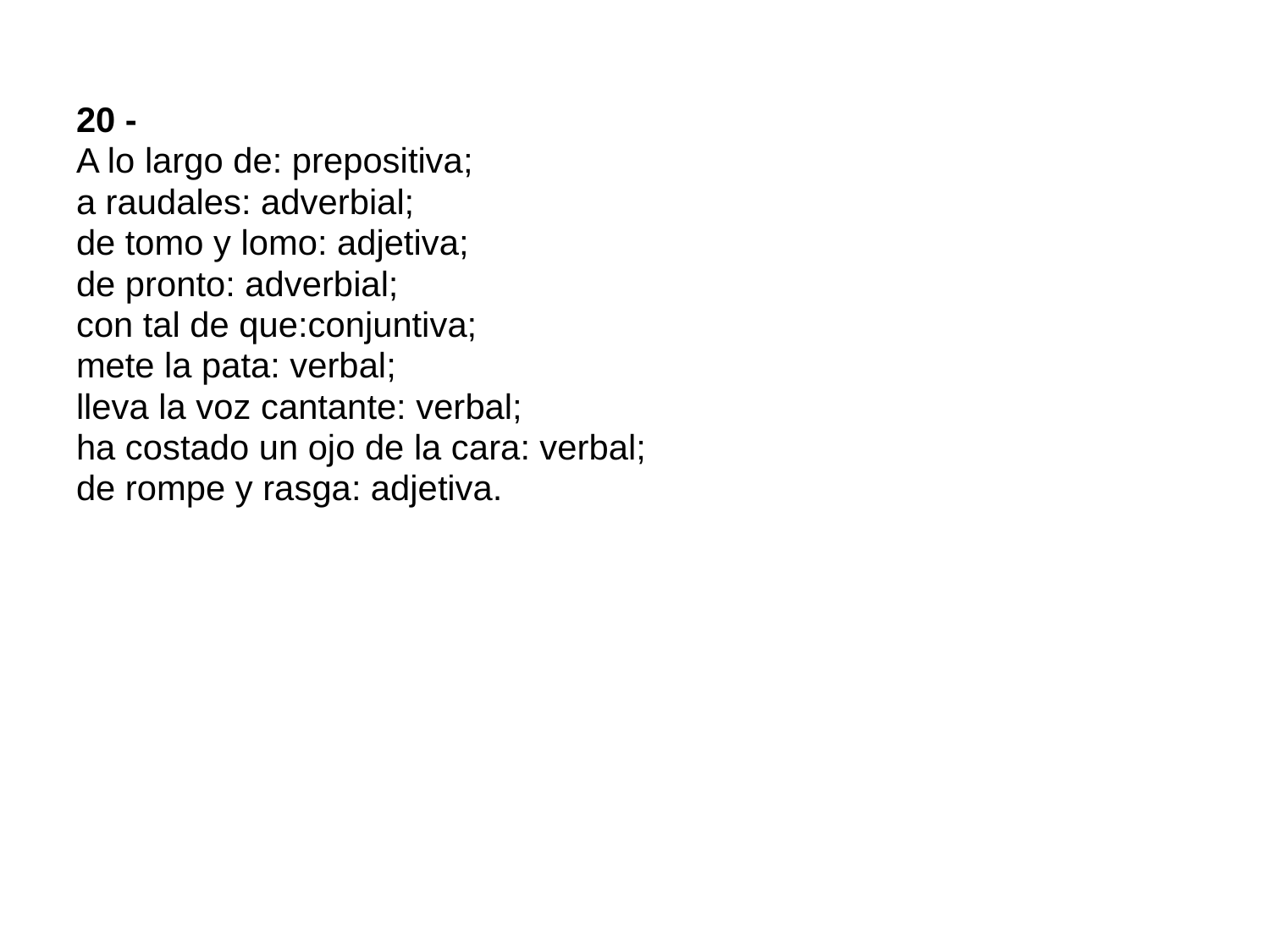

20 -
A lo largo de: prepositiva;
a raudales: adverbial;
de tomo y lomo: adjetiva;
de pronto: adverbial;
con tal de que:conjuntiva;
mete la pata: verbal;
lleva la voz cantante: verbal;
ha costado un ojo de la cara: verbal;
de rompe y rasga: adjetiva.